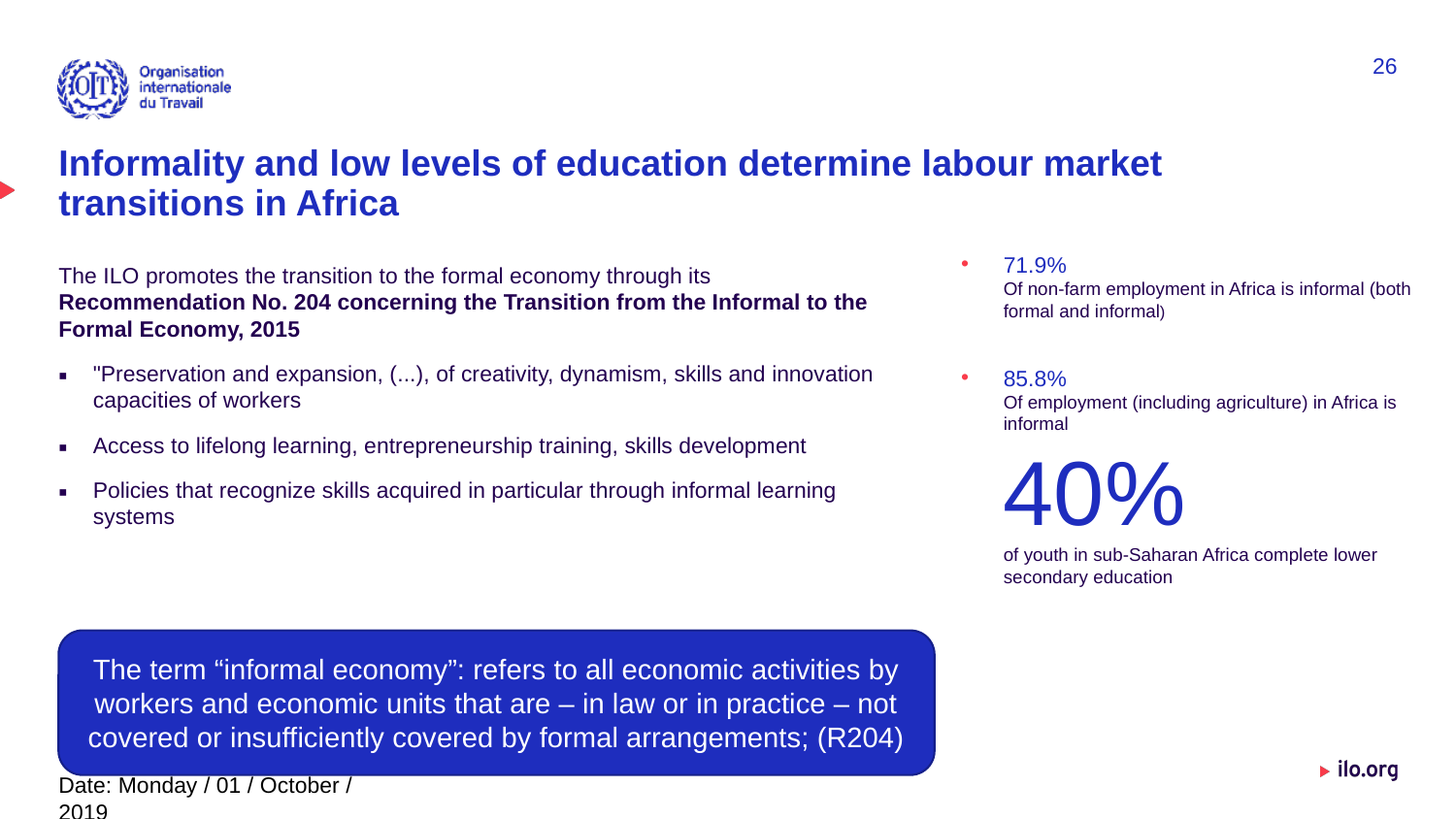

26
# Informality and low levels of education determine labour market transitions in Africa
71.9%
Of non-farm employment in Africa is informal (both formal and informal)
85.8%
Of employment (including agriculture) in Africa is informal
40%
of youth in sub-Saharan Africa complete lower secondary education
The ILO promotes the transition to the formal economy through its Recommendation No. 204 concerning the Transition from the Informal to the Formal Economy, 2015
"Preservation and expansion, (...), of creativity, dynamism, skills and innovation capacities of workers
Access to lifelong learning, entrepreneurship training, skills development
Policies that recognize skills acquired in particular through informal learning systems

The term “informal economy”: refers to all economic activities by workers and economic units that are – in law or in practice – not covered or insufficiently covered by formal arrangements; (R204)
Date: Monday / 01 / October / 2019